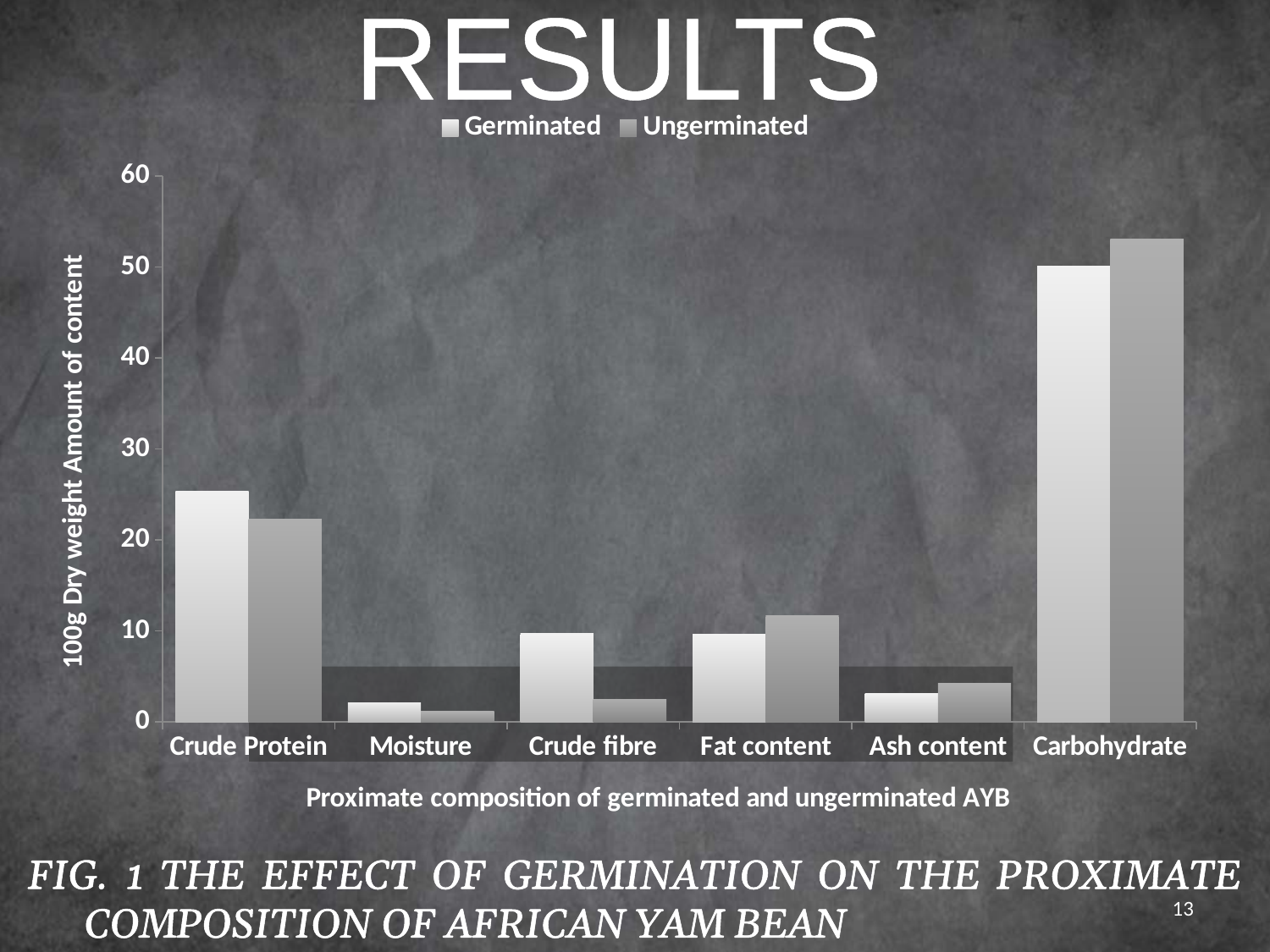

RESULTS

### Chart

| Category | Germinated | Ungerminated |
|---|---|---|
| Crude Protein | 25.4 | 22.3 |
| Moisture | 2.1 | 1.2 |
| Crude fibre | 9.700000000000001 | 2.5 |
| Fat content | 9.6 | 11.7 |
| Ash content | 3.1 | 4.2 |
| Carbohydrate | 50.1 | 53.1 |
# FIG. 1 THE EFFECT OF GERMINATION ON THE PROXIMATE COMPOSITION OF AFRICAN YAM BEAN
13